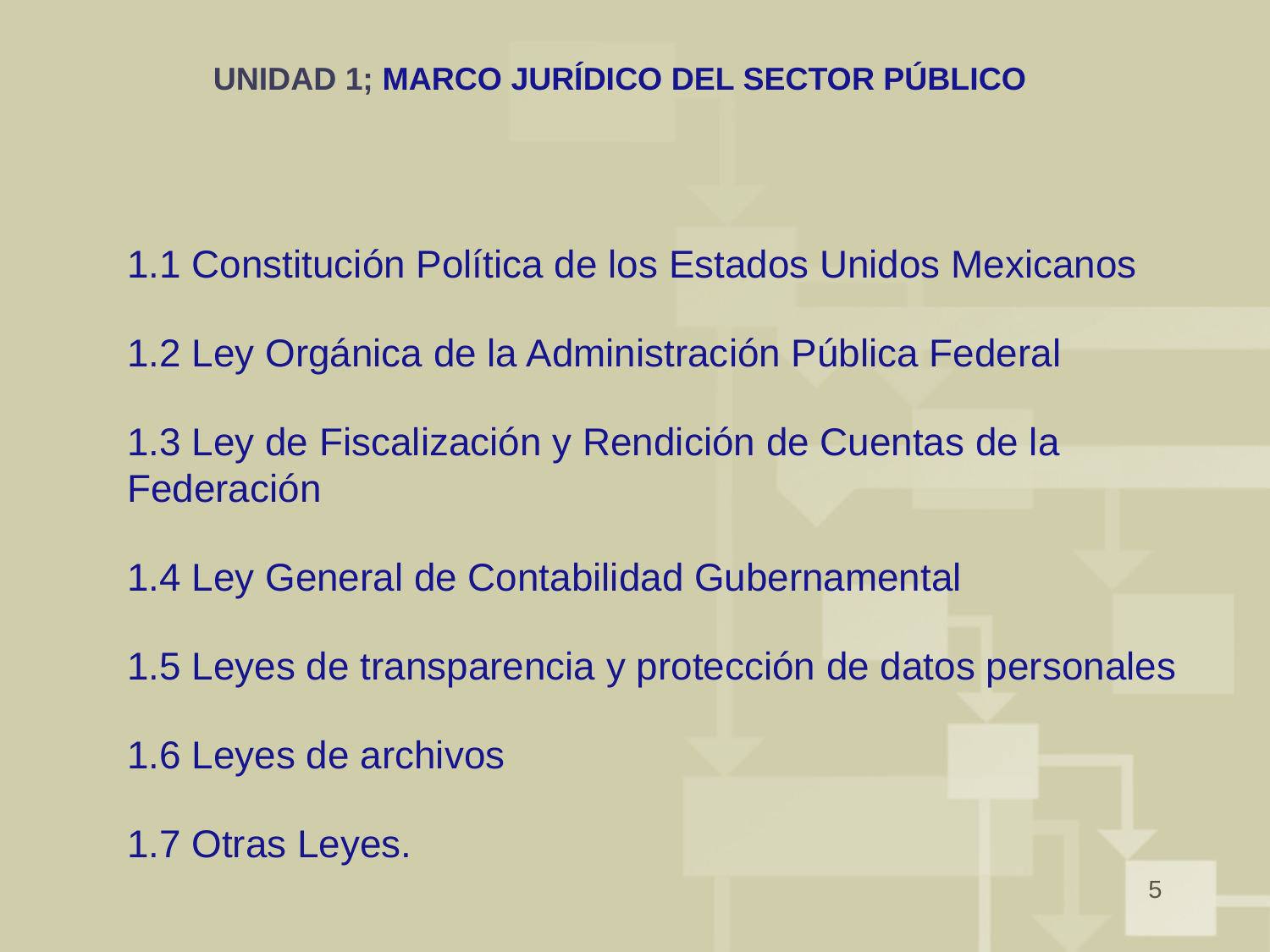

# UNIDAD 1; MARCO JURÍDICO DEL SECTOR PÚBLICO
1.1 Constitución Política de los Estados Unidos Mexicanos
1.2 Ley Orgánica de la Administración Pública Federal
1.3 Ley de Fiscalización y Rendición de Cuentas de la Federación
1.4 Ley General de Contabilidad Gubernamental
1.5 Leyes de transparencia y protección de datos personales
1.6 Leyes de archivos
1.7 Otras Leyes.
5